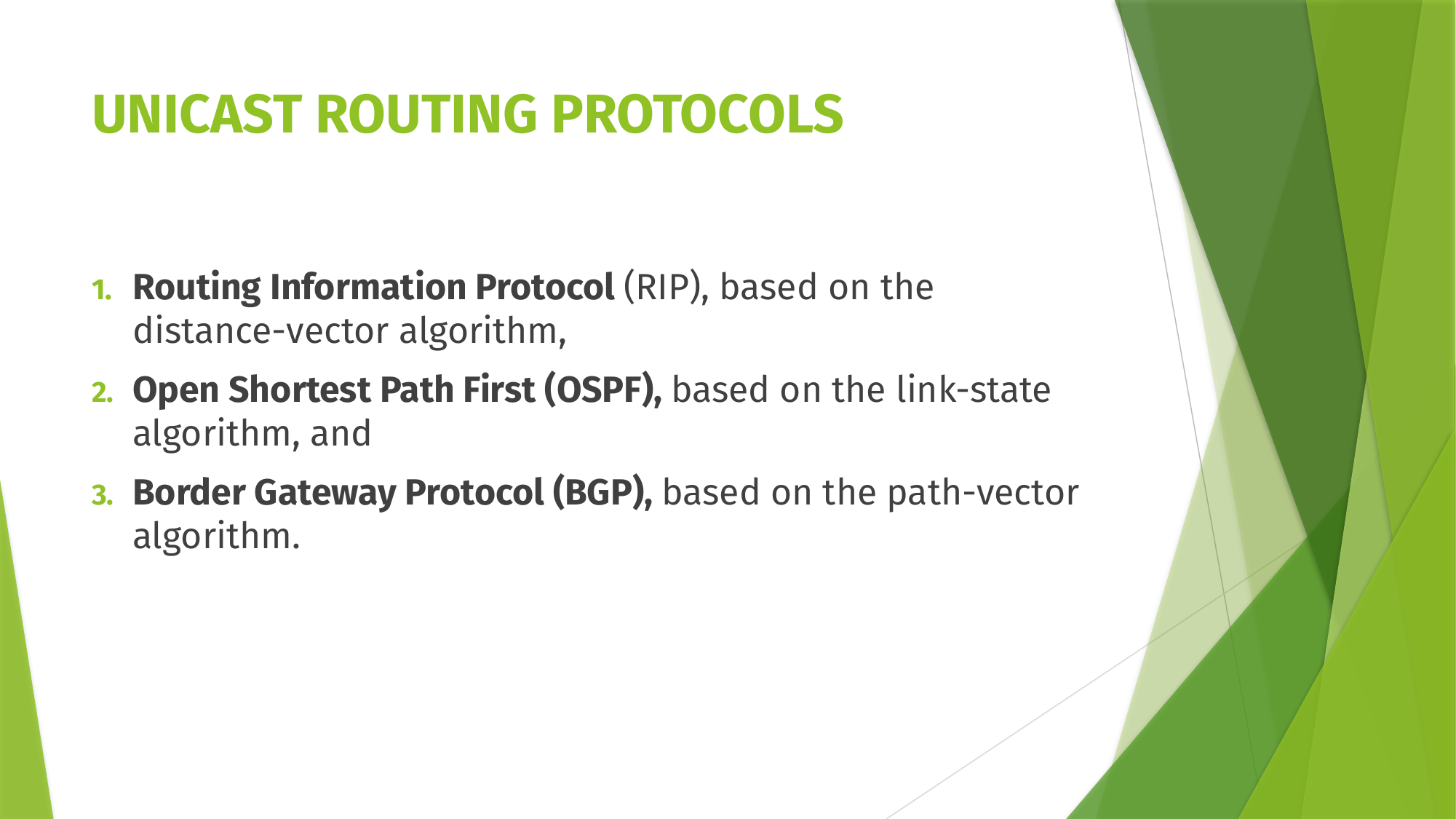

# UNICAST ROUTING PROTOCOLS
Routing Information Protocol (RIP), based on the distance-vector algorithm,
Open Shortest Path First (OSPF), based on the link-state algorithm, and
Border Gateway Protocol (BGP), based on the path-vector algorithm.